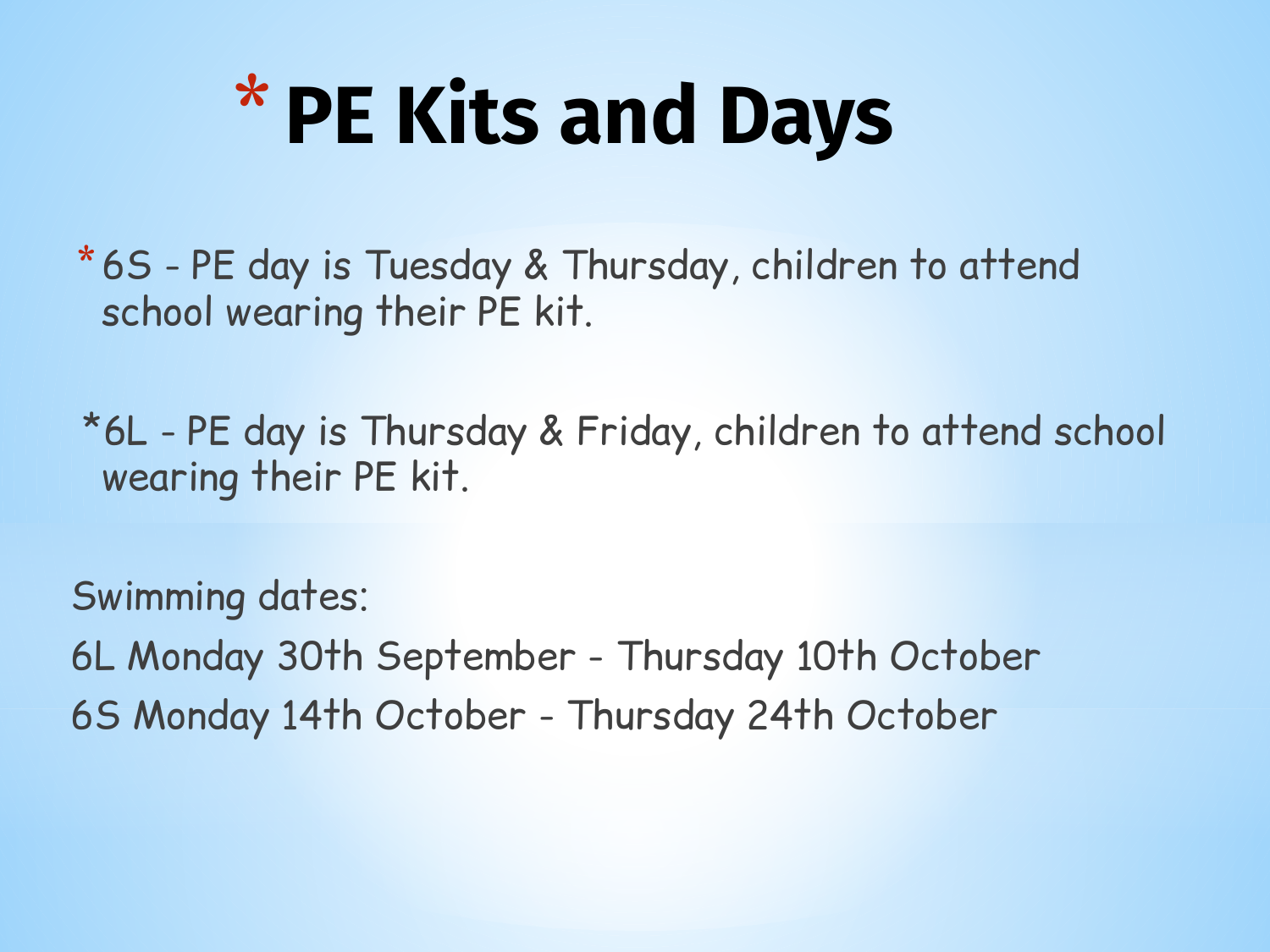

# PE Kits and Days
6S - PE day is Tuesday & Thursday, children to attend school wearing their PE kit.

6L - PE day is Thursday & Friday, children to attend school wearing their PE kit.

Swimming dates:
6L Monday 30th September - Thursday 10th October
6S Monday 14th October - Thursday 24th October